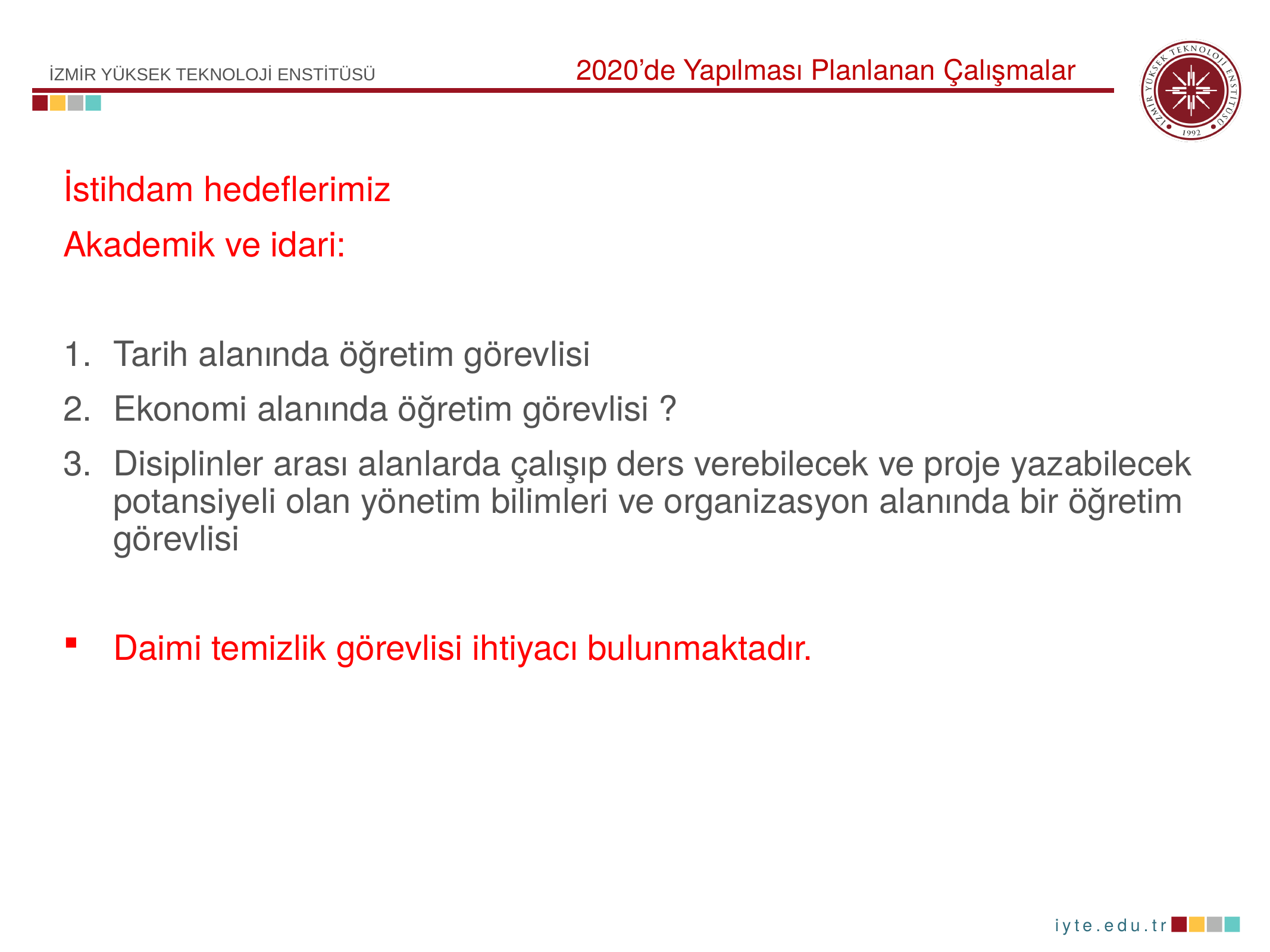

2020’de Yapılması Planlanan Çalışmalar
İstihdam hedeflerimiz
Akademik ve idari:

Tarih alanında öğretim görevlisi
Ekonomi alanında öğretim görevlisi ?
Disiplinler arası alanlarda çalışıp ders verebilecek ve proje yazabilecek potansiyeli olan yönetim bilimleri ve organizasyon alanında bir öğretim görevlisi

Daimi temizlik görevlisi ihtiyacı bulunmaktadır.